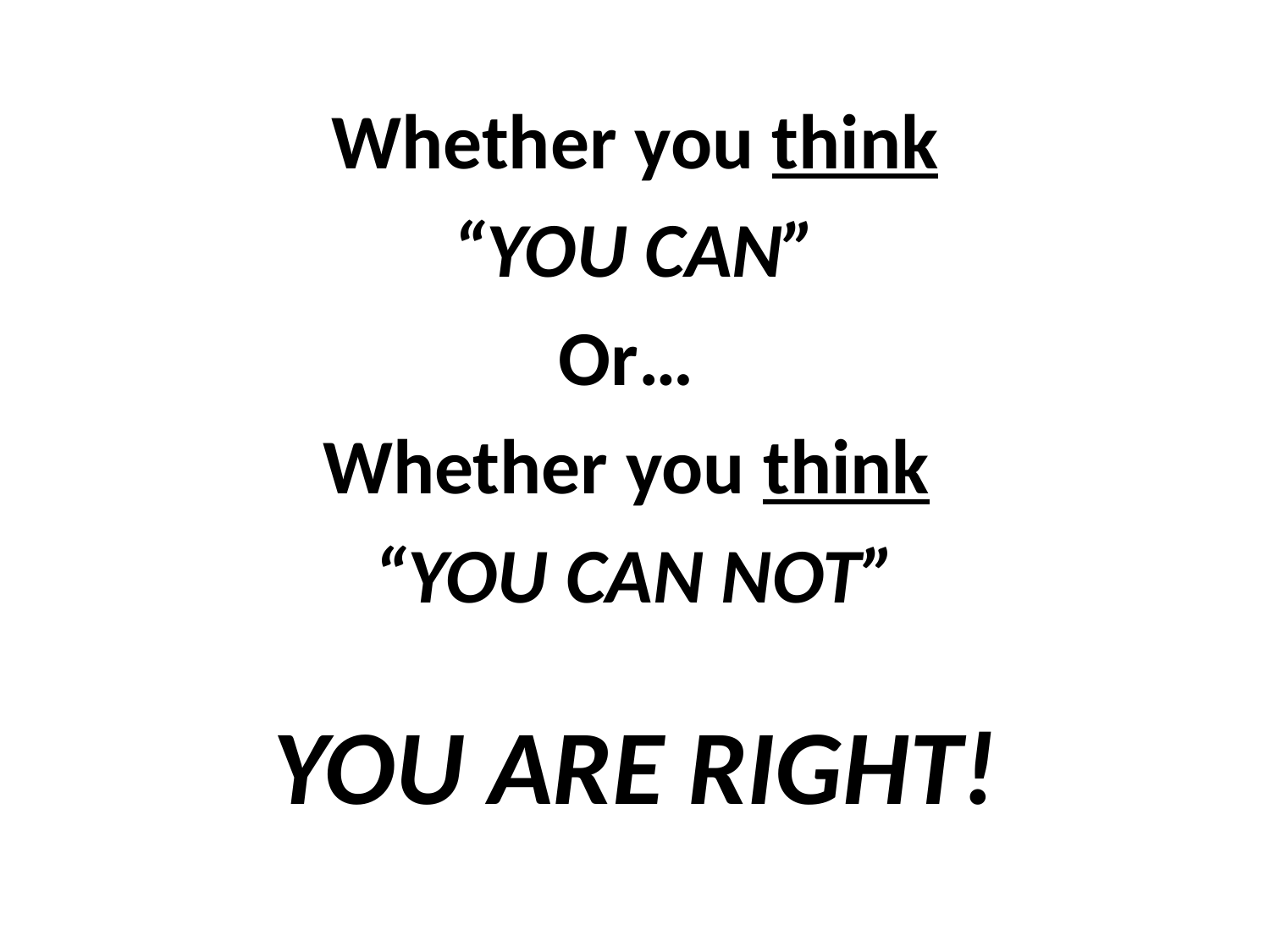

Whether you think
“YOU CAN”
Or…
Whether you think
“YOU CAN NOT”

YOU ARE RIGHT!